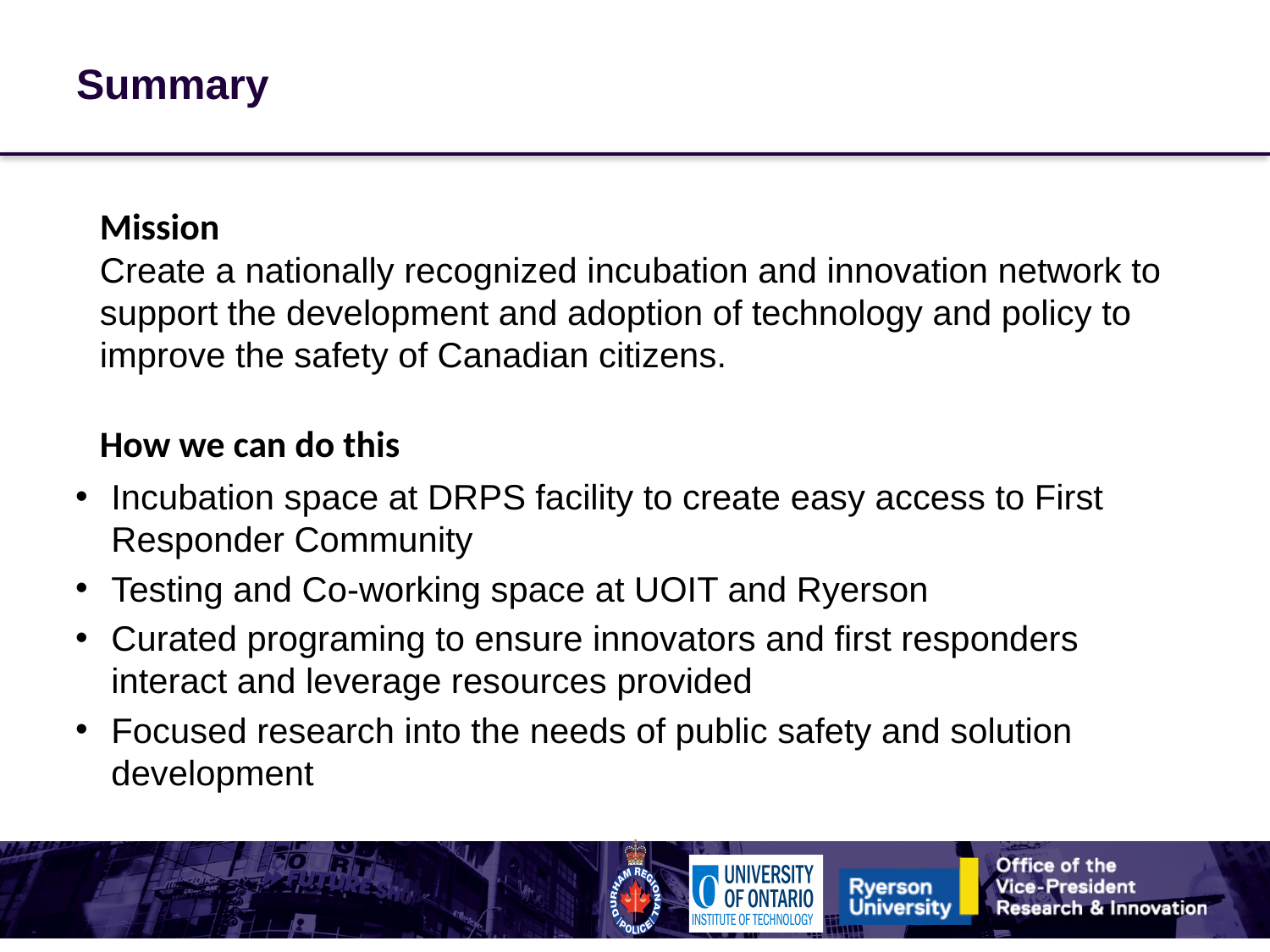

# Summary
Mission
Create a nationally recognized incubation and innovation network to support the development and adoption of technology and policy to improve the safety of Canadian citizens.
How we can do this
Incubation space at DRPS facility to create easy access to First Responder Community
Testing and Co-working space at UOIT and Ryerson
Curated programing to ensure innovators and first responders interact and leverage resources provided
Focused research into the needs of public safety and solution development